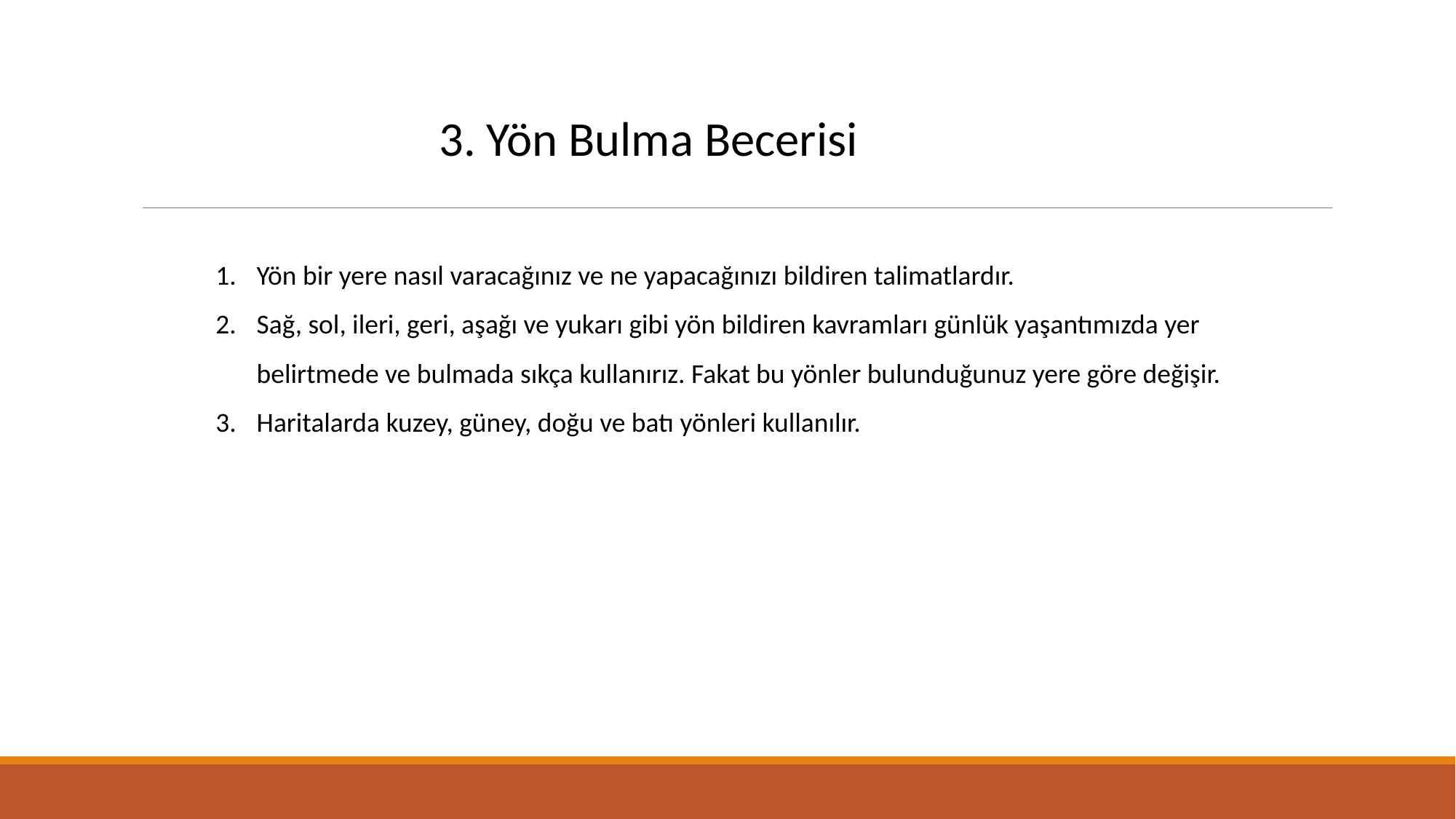

3. Yön Bulma Becerisi
Yön bir yere nasıl varacağınız ve ne yapacağınızı bildiren talimatlardır.
Sağ, sol, ileri, geri, aşağı ve yukarı gibi yön bildiren kavramları günlük yaşantımızda yer belirtmede ve bulmada sıkça kullanırız. Fakat bu yönler bulunduğunuz yere göre değişir.
Haritalarda kuzey, güney, doğu ve batı yönleri kullanılır.